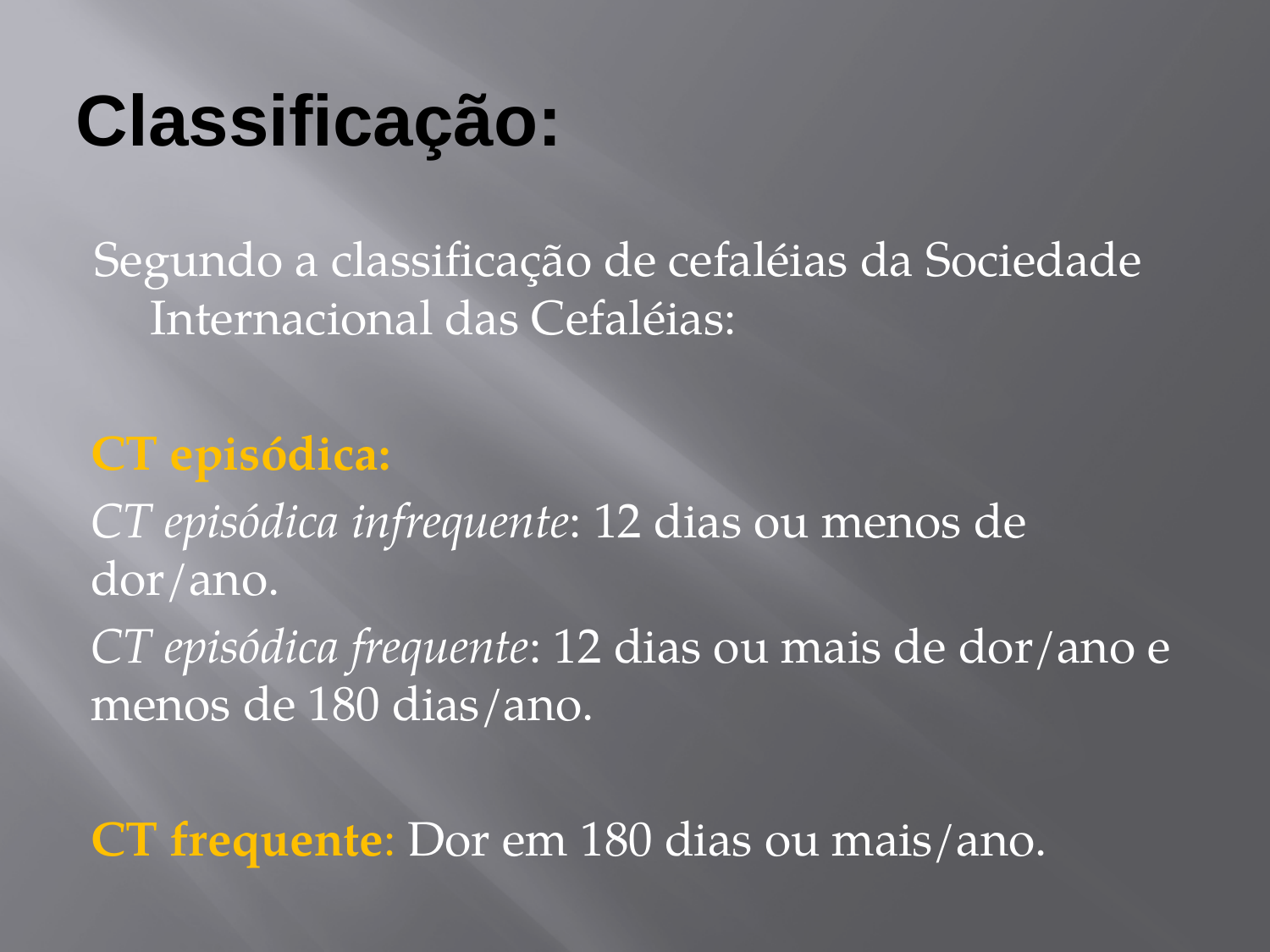

# Classificação:
Segundo a classificação de cefaléias da Sociedade Internacional das Cefaléias:

CT episódica:
	CT episódica infrequente: 12 dias ou menos de dor/ano.
	CT episódica frequente: 12 dias ou mais de dor/ano e menos de 180 dias/ano.

CT frequente: Dor em 180 dias ou mais/ano.